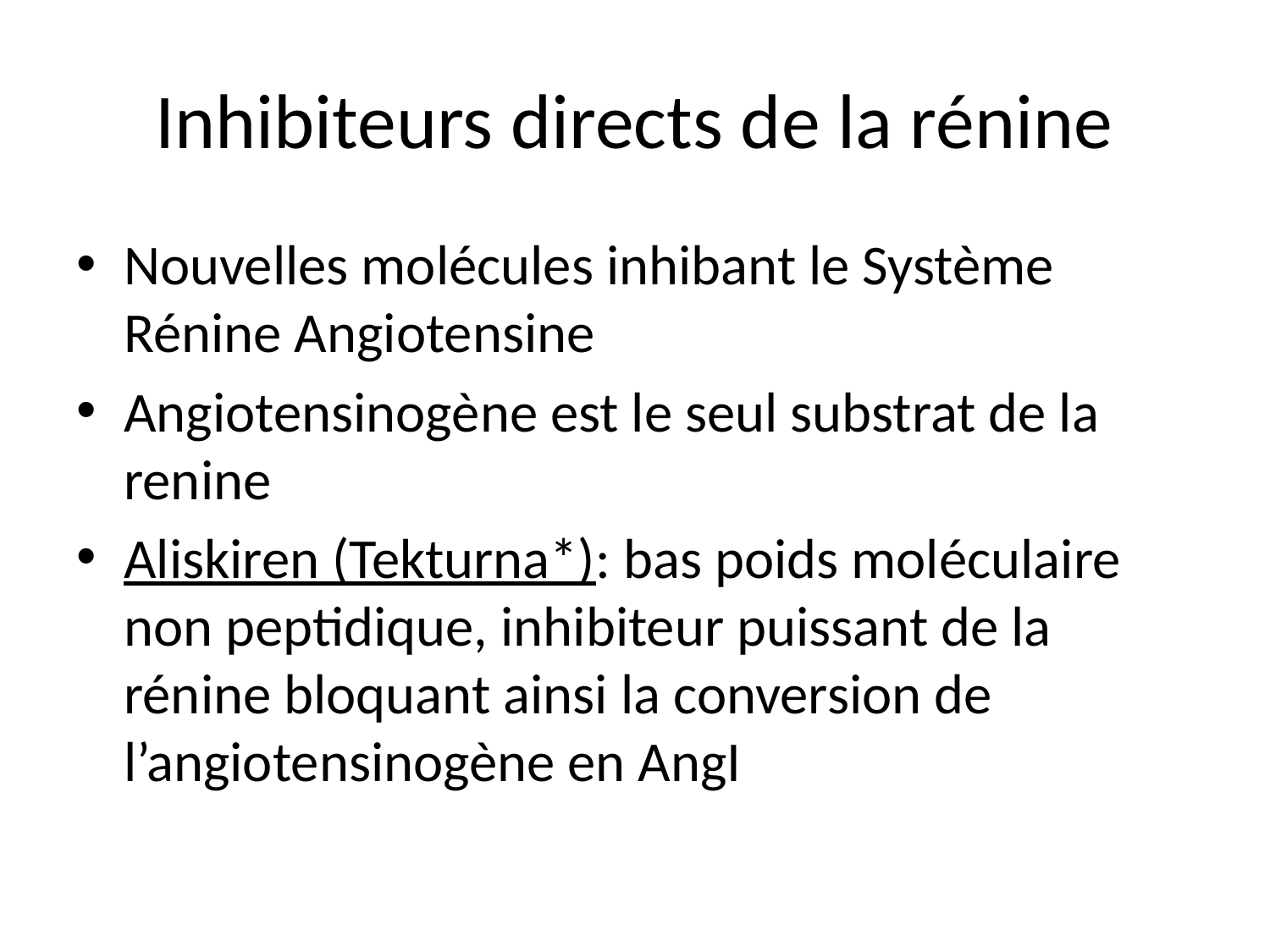

# Inhibiteurs directs de la rénine
Nouvelles molécules inhibant le Système Rénine Angiotensine
Angiotensinogène est le seul substrat de la renine
Aliskiren (Tekturna*): bas poids moléculaire non peptidique, inhibiteur puissant de la rénine bloquant ainsi la conversion de l’angiotensinogène en AngI